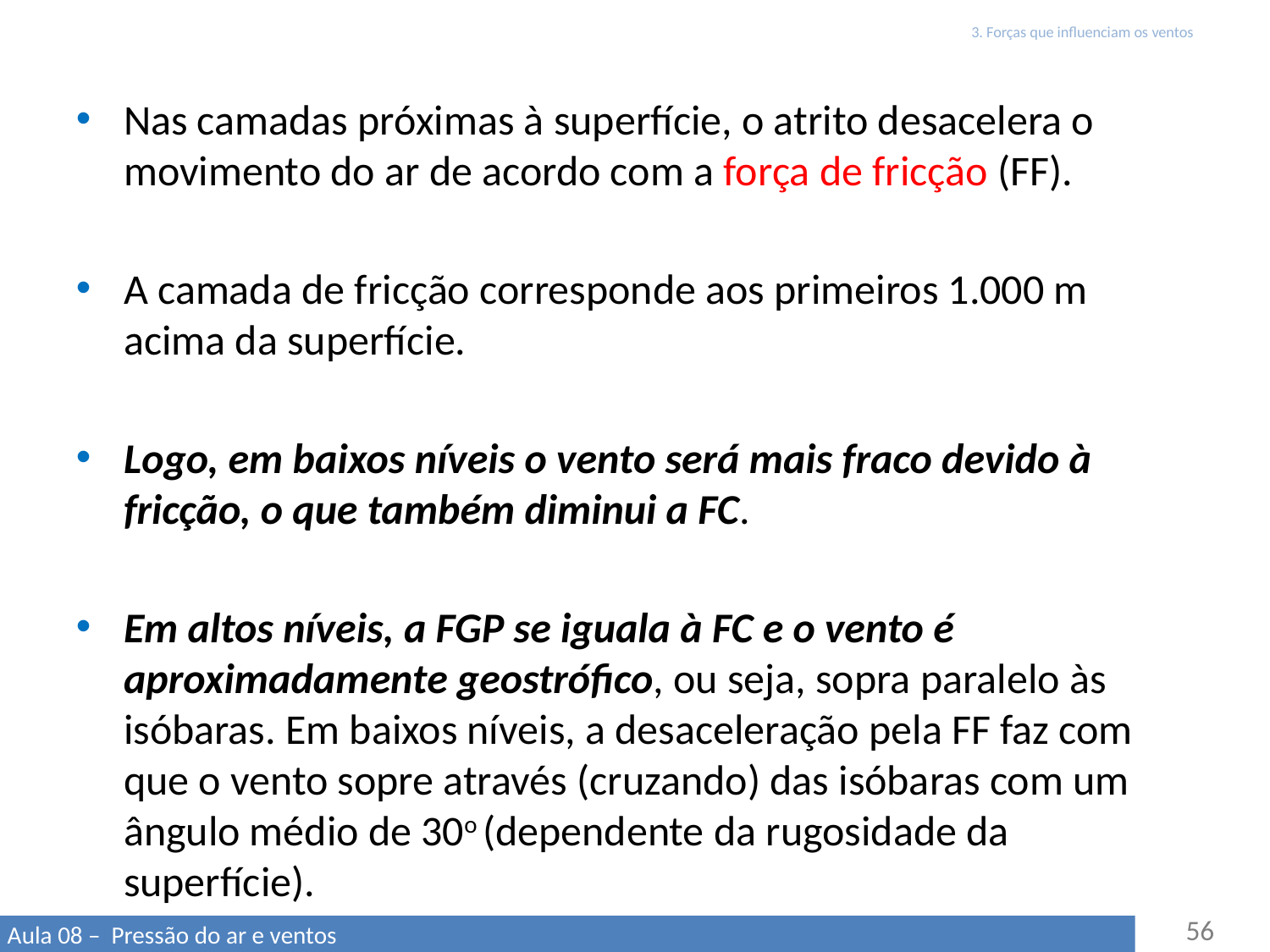

# 3. Forças que influenciam os ventos
Nas camadas próximas à superfície, o atrito desacelera o movimento do ar de acordo com a força de fricção (FF).

A camada de fricção corresponde aos primeiros 1.000 m acima da superfície.

Logo, em baixos níveis o vento será mais fraco devido à fricção, o que também diminui a FC.

Em altos níveis, a FGP se iguala à FC e o vento é aproximadamente geostrófico, ou seja, sopra paralelo às isóbaras. Em baixos níveis, a desaceleração pela FF faz com que o vento sopre através (cruzando) das isóbaras com um ângulo médio de 30o (dependente da rugosidade da superfície).